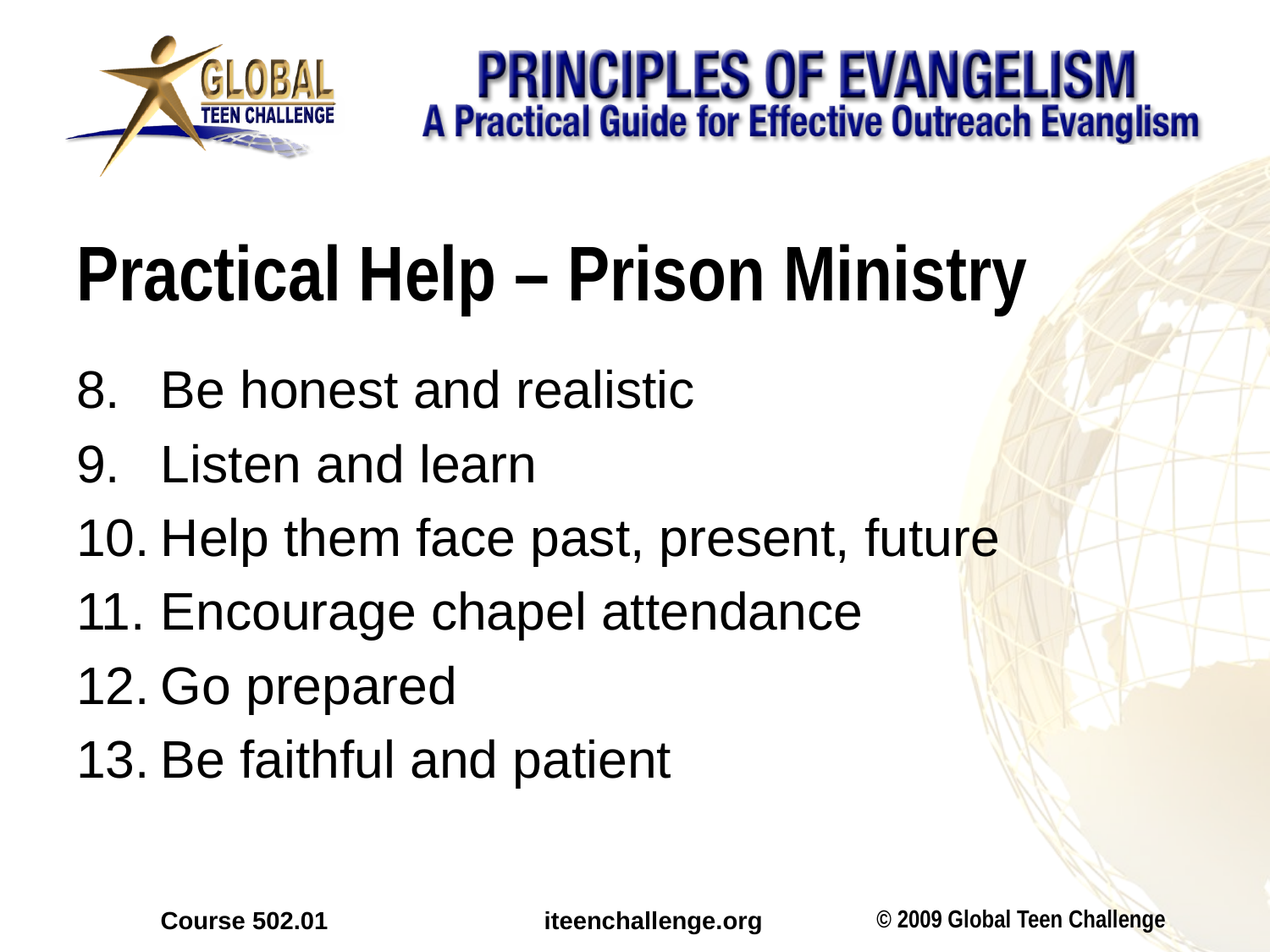

# Practical Help – Prison Ministry
Be honest and realistic
Listen and learn
Help them face past, present, future
Encourage chapel attendance
Go prepared
Be faithful and patient